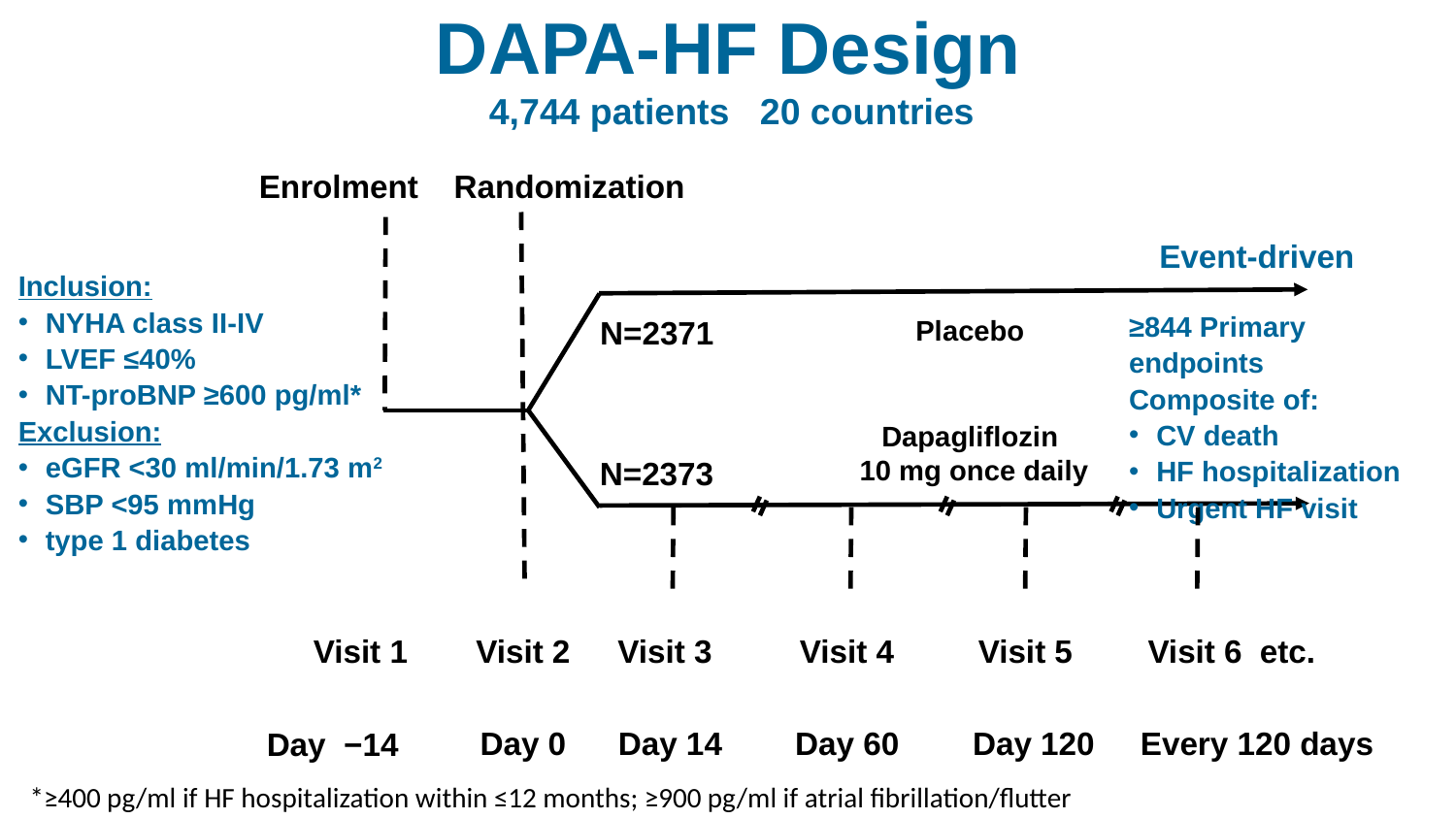

# DAPA-HF Design
4,744 patients   20 countries
Enrolment
Randomization
Event-driven
Inclusion:
NYHA class II-IV
LVEF ≤40%
NT-proBNP ≥600 pg/ml*
Exclusion:
eGFR <30 ml/min/1.73 m2
SBP <95 mmHg
type 1 diabetes
≥844 Primary endpoints
Composite of:
CV death
HF hospitalization
Urgent HF visit
N=2371
Placebo
Dapagliflozin
 10 mg once daily
N=2373

Visit 1
Visit 2
Visit 3
Visit 4
Visit 5
Visit 6  etc.
Day 0
Day 14
Day 60
Day 120
Every 120 days
Day  −14
*≥400 pg/ml if HF hospitalization within ≤12 months; ≥900 pg/ml if atrial fibrillation/flutter